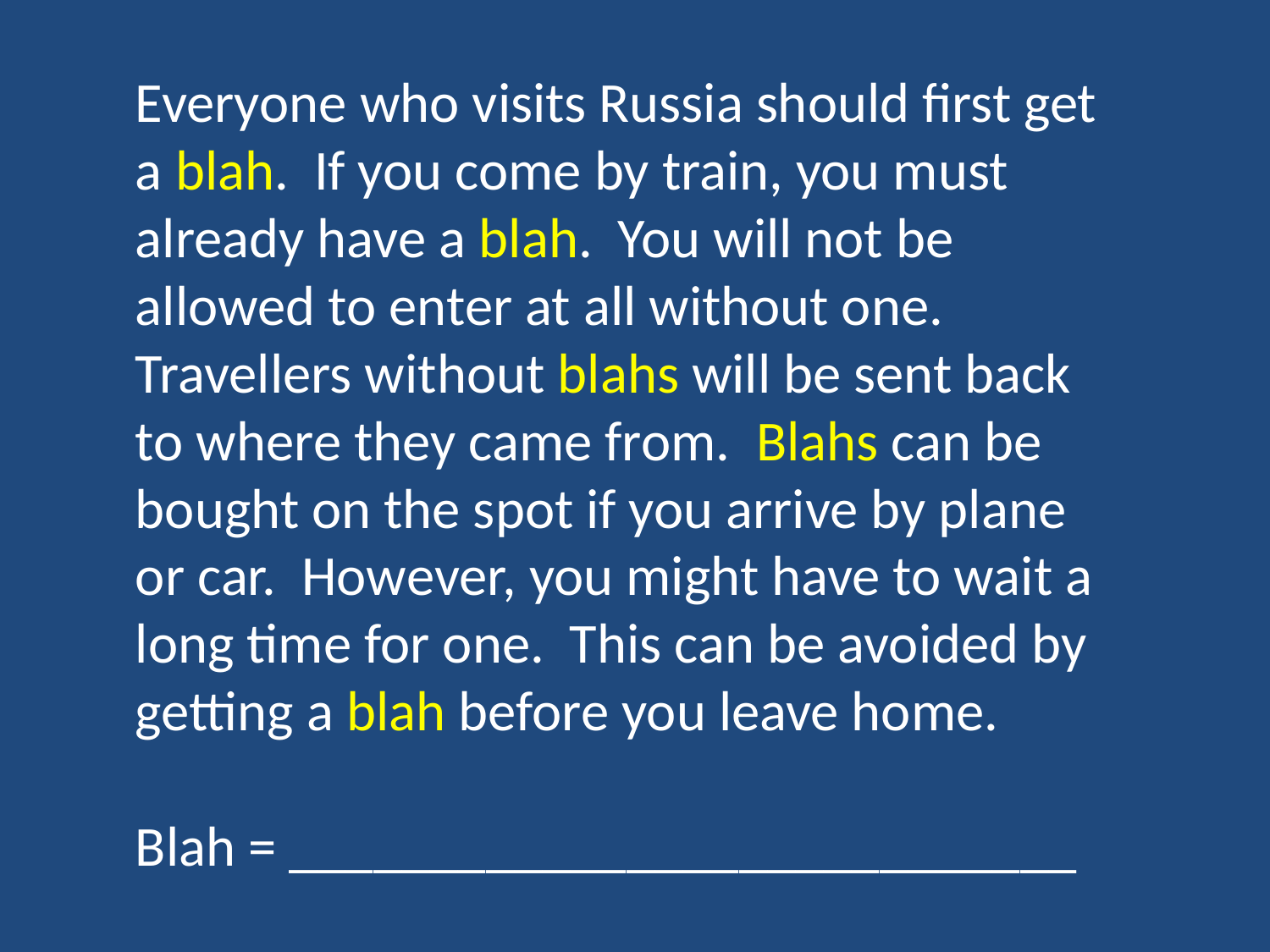

Everyone who visits Russia should first get a blah.  If you come by train, you must already have a blah.  You will not be allowed to enter at all without one.  Travellers without blahs will be sent back to where they came from.  Blahs can be bought on the spot if you arrive by plane or car.  However, you might have to wait a long time for one.  This can be avoided by getting a blah before you leave home.

Blah = ____________________________